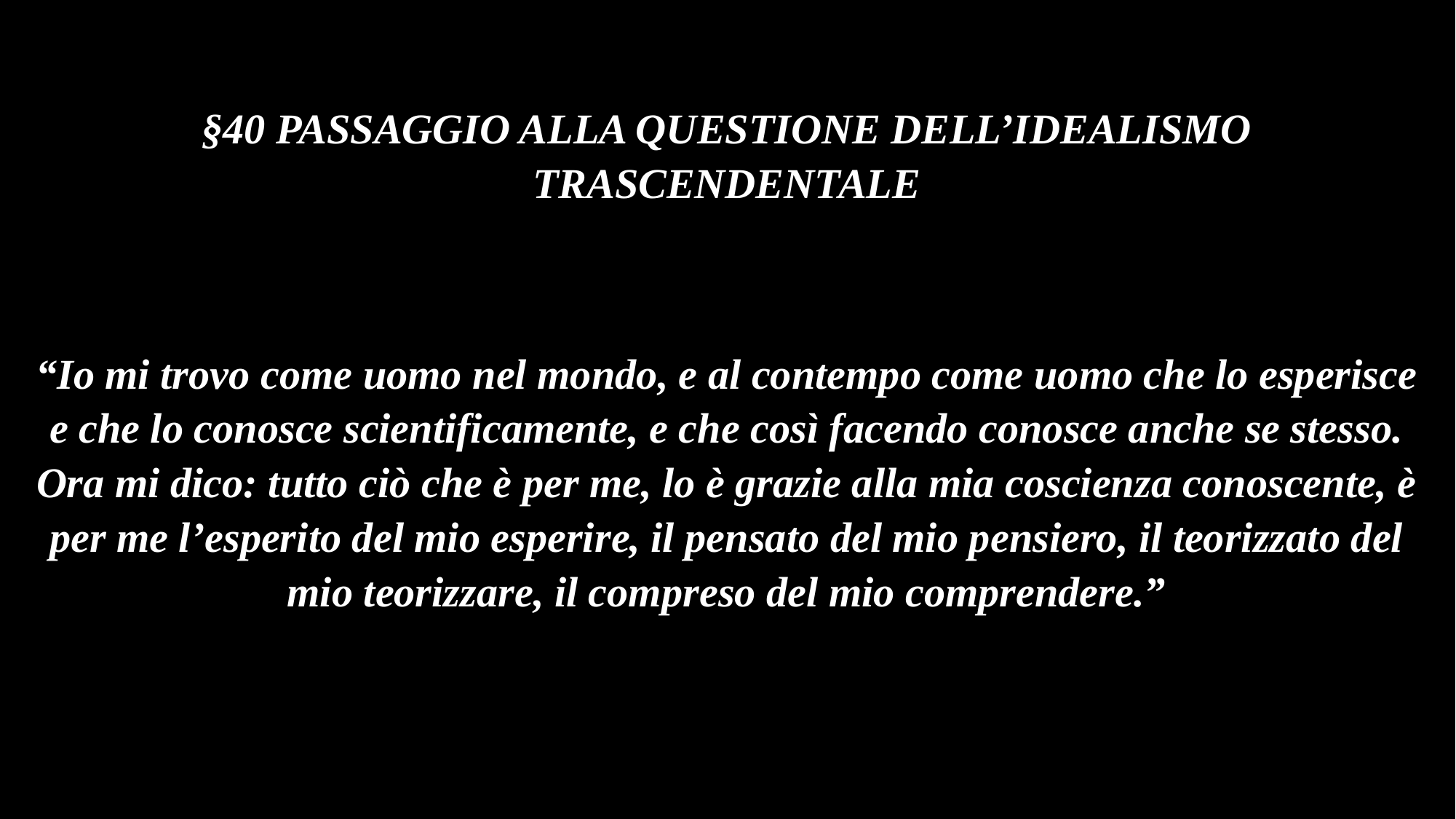

§40 PASSAGGIO ALLA QUESTIONE DELL’IDEALISMO TRASCENDENTALE

“Io mi trovo come uomo nel mondo, e al contempo come uomo che lo esperisce e che lo conosce scientificamente, e che così facendo conosce anche se stesso. Ora mi dico: tutto ciò che è per me, lo è grazie alla mia coscienza conoscente, è per me l’esperito del mio esperire, il pensato del mio pensiero, il teorizzato del mio teorizzare, il compreso del mio comprendere.”